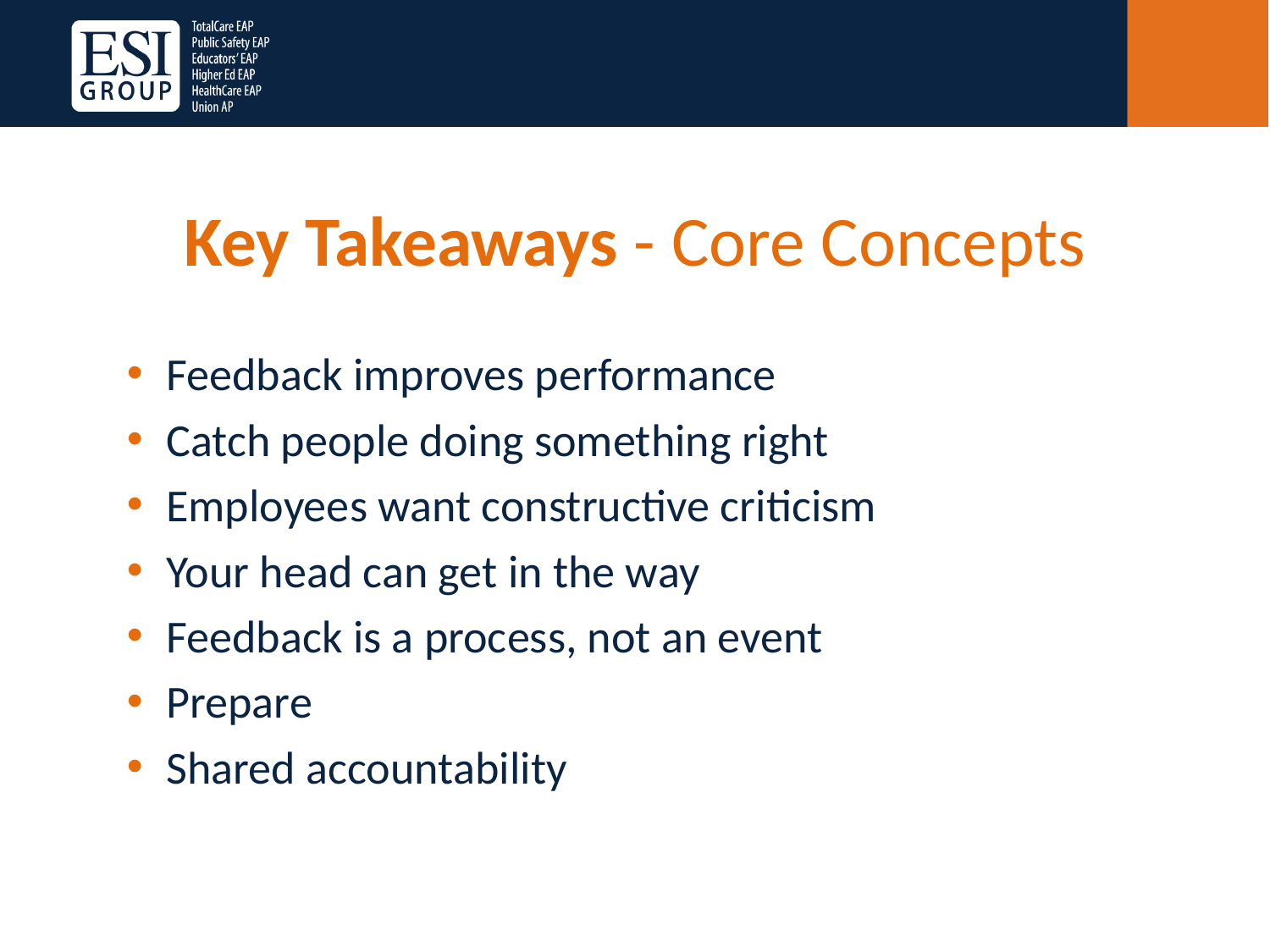

# Key Takeaways - Core Concepts
Feedback improves performance
Catch people doing something right
Employees want constructive criticism
Your head can get in the way
Feedback is a process, not an event
Prepare
Shared accountability